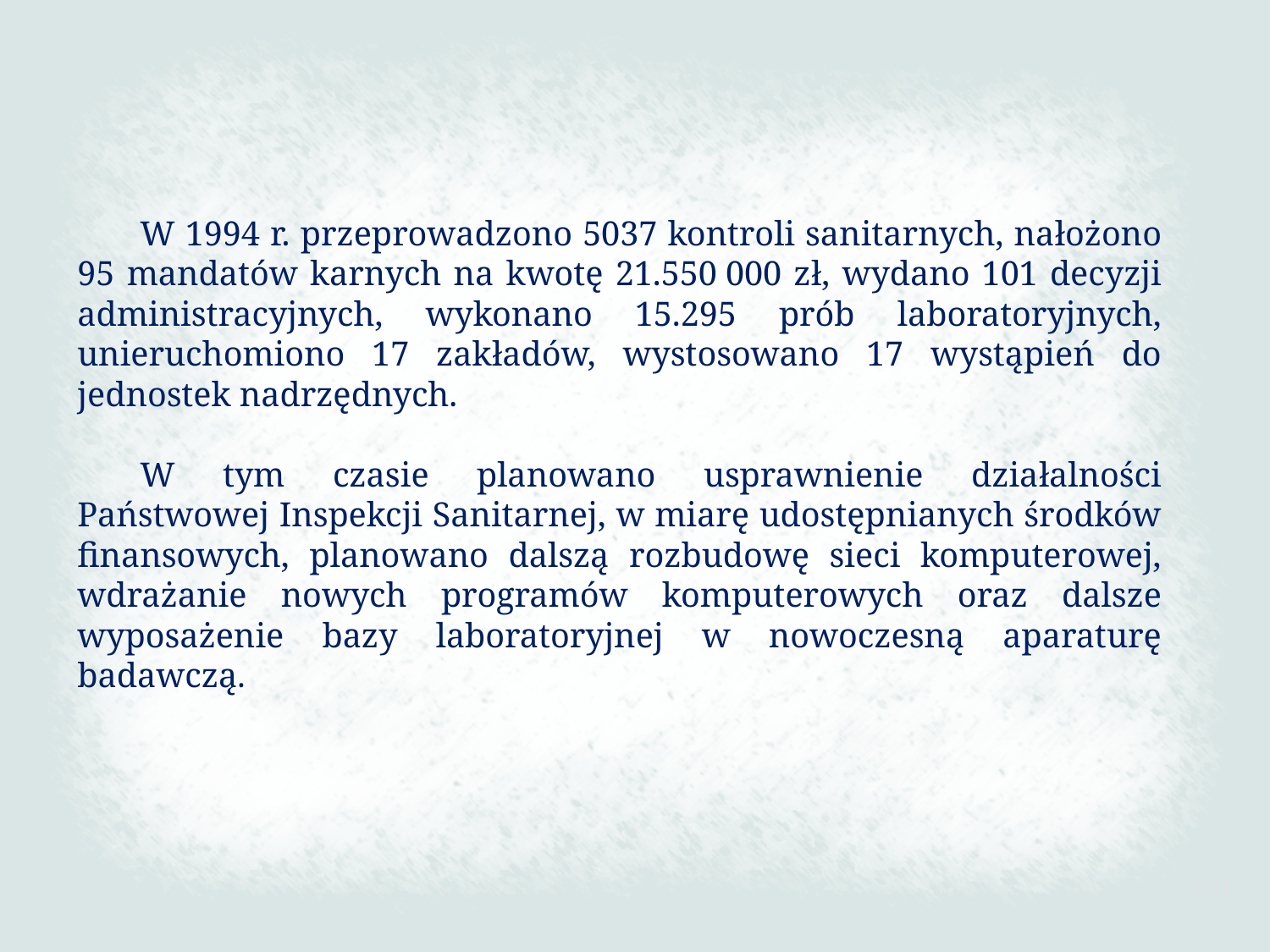

W 1994 r. przeprowadzono 5037 kontroli sanitarnych, nałożono 95 mandatów karnych na kwotę 21.550 000 zł, wydano 101 decyzji administracyjnych, wykonano 15.295 prób laboratoryjnych, unieruchomiono 17 zakładów, wystosowano 17 wystąpień do jednostek nadrzędnych.

W tym czasie planowano usprawnienie działalności Państwowej Inspekcji Sanitarnej, w miarę udostępnianych środków finansowych, planowano dalszą rozbudowę sieci komputerowej, wdrażanie nowych programów komputerowych oraz dalsze wyposażenie bazy laboratoryjnej w nowoczesną aparaturę badawczą.
101